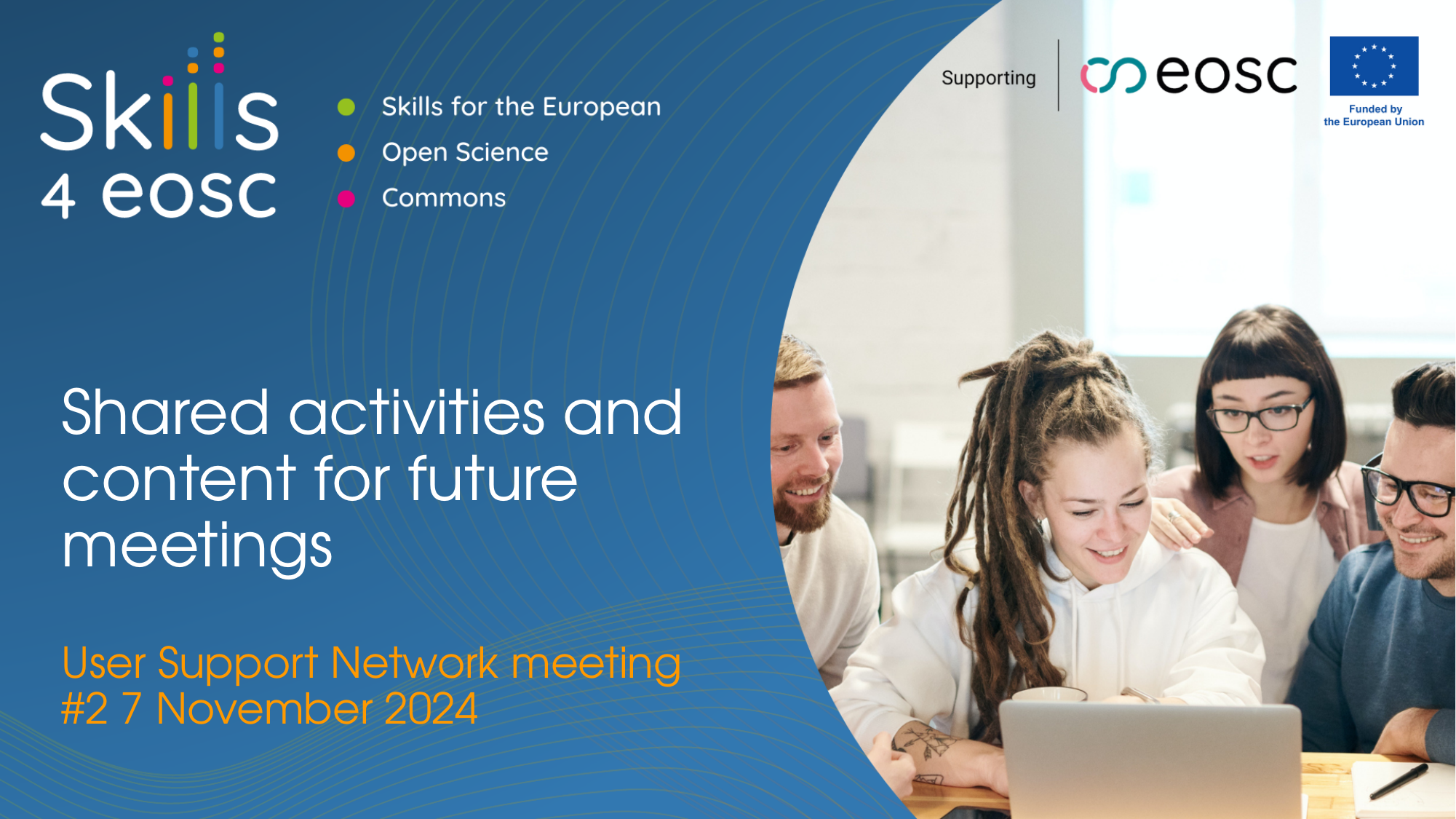

# Shared activities and content for future meetings
User Support Network meeting #2 7 November 2024